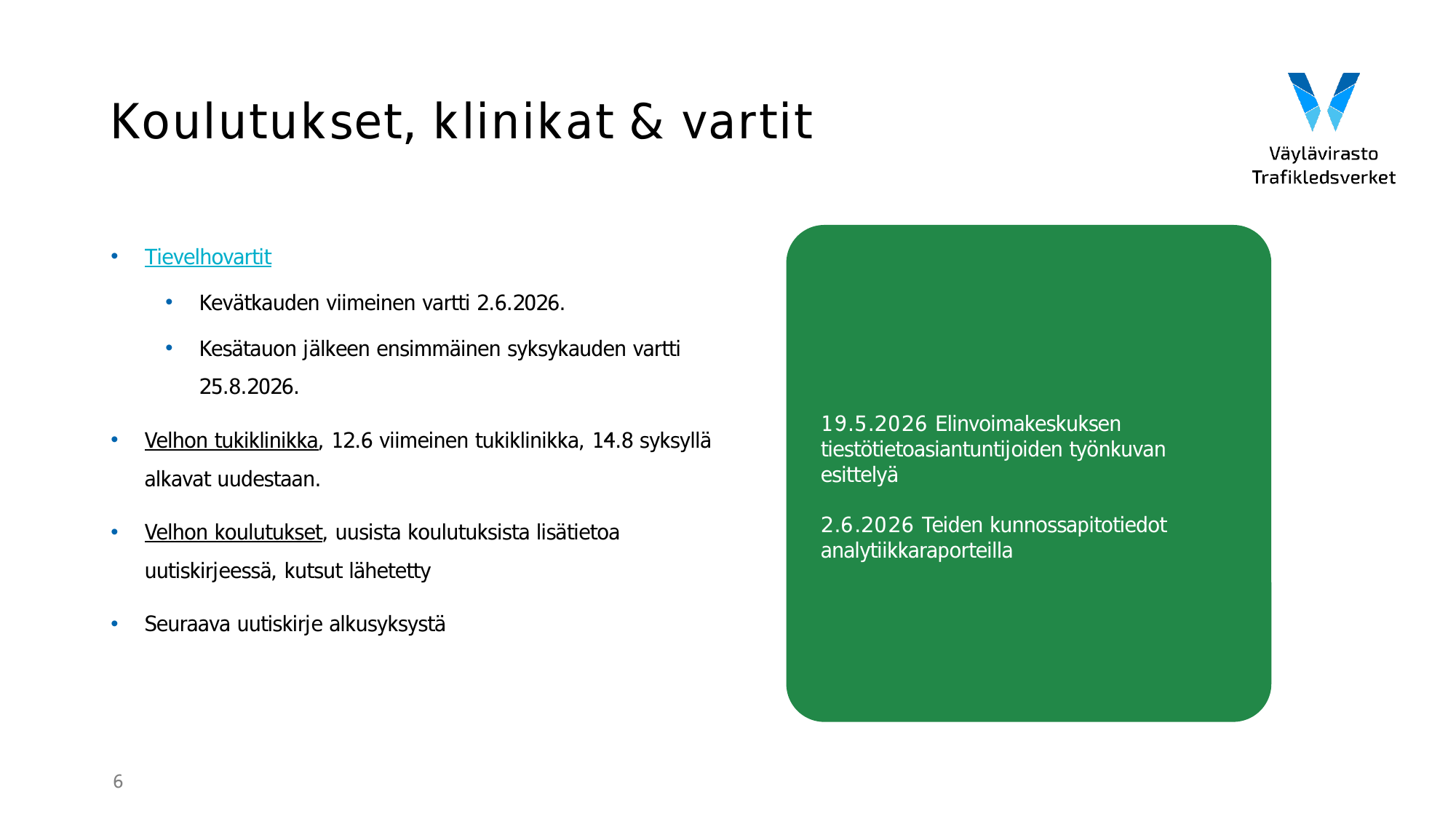

# Koulutukset, klinikat & vartit
Tievelhovartit
Kevätkauden viimeinen vartti 2.6.2026.
Kesätauon jälkeen ensimmäinen syksykauden vartti 25.8.2026.
Velhon tukiklinikka, 12.6 viimeinen tukiklinikka, 14.8 syksyllä alkavat uudestaan.
Velhon koulutukset, uusista koulutuksista lisätietoa uutiskirjeessä, kutsut lähetetty
Seuraava uutiskirje alkusyksystä
19.5.2026 Elinvoimakeskuksen tiestötietoasiantuntijoiden työnkuvan esittelyä
2.6.2026 Teiden kunnossapitotiedot analytiikkaraporteilla
6